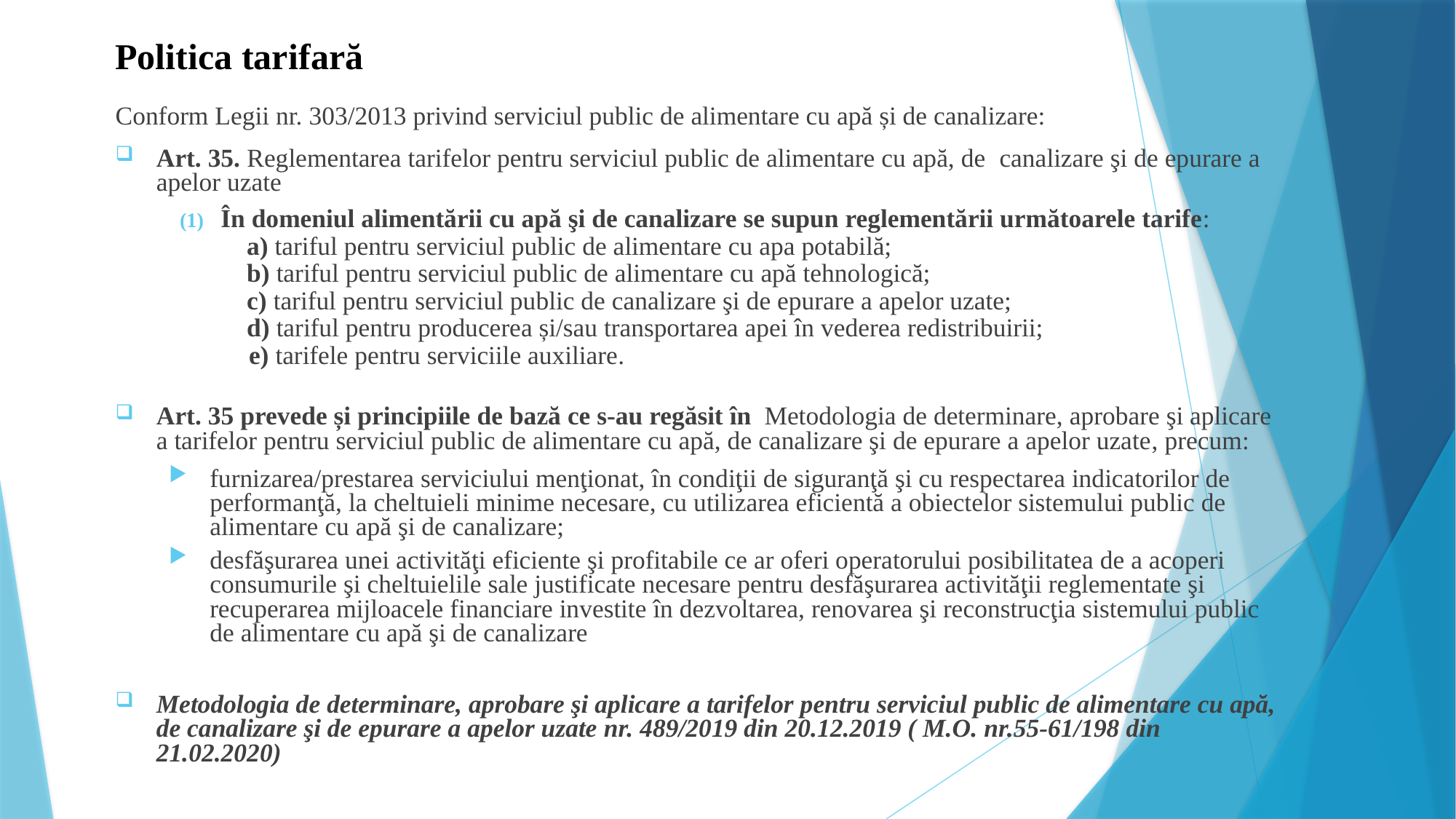

# Politica tarifară
Conform Legii nr. 303/2013 privind serviciul public de alimentare cu apă și de canalizare:
Art. 35. Reglementarea tarifelor pentru serviciul public de alimentare cu apă, de  canalizare şi de epurare a apelor uzate
În domeniul alimentării cu apă şi de canalizare se supun reglementării următoarele tarife:
    a) tariful pentru serviciul public de alimentare cu apa potabilă;
    b) tariful pentru serviciul public de alimentare cu apă tehnologică; 
    c) tariful pentru serviciul public de canalizare şi de epurare a apelor uzate;
    d) tariful pentru producerea și/sau transportarea apei în vederea redistribuirii;
               e) tarifele pentru serviciile auxiliare.

Art. 35 prevede și principiile de bază ce s-au regăsit în  Metodologia de determinare, aprobare şi aplicare a tarifelor pentru serviciul public de alimentare cu apă, de canalizare şi de epurare a apelor uzate, precum:
furnizarea/prestarea serviciului menţionat, în condiţii de siguranţă şi cu respectarea indicatorilor de performanţă, la cheltuieli minime necesare, cu utilizarea eficientă a obiectelor sistemului public de alimentare cu apă şi de canalizare;
desfăşurarea unei activităţi eficiente şi profitabile ce ar oferi operatorului posibilitatea de a acoperi consumurile şi cheltuielile sale justificate necesare pentru desfăşurarea activităţii reglementate şi recuperarea mijloacele financiare investite în dezvoltarea, renovarea şi reconstrucţia sistemului public de alimentare cu apă şi de canalizare

Metodologia de determinare, aprobare şi aplicare a tarifelor pentru serviciul public de alimentare cu apă, de canalizare şi de epurare a apelor uzate nr. 489/2019 din 20.12.2019 ( M.O. nr.55-61/198 din 21.02.2020)